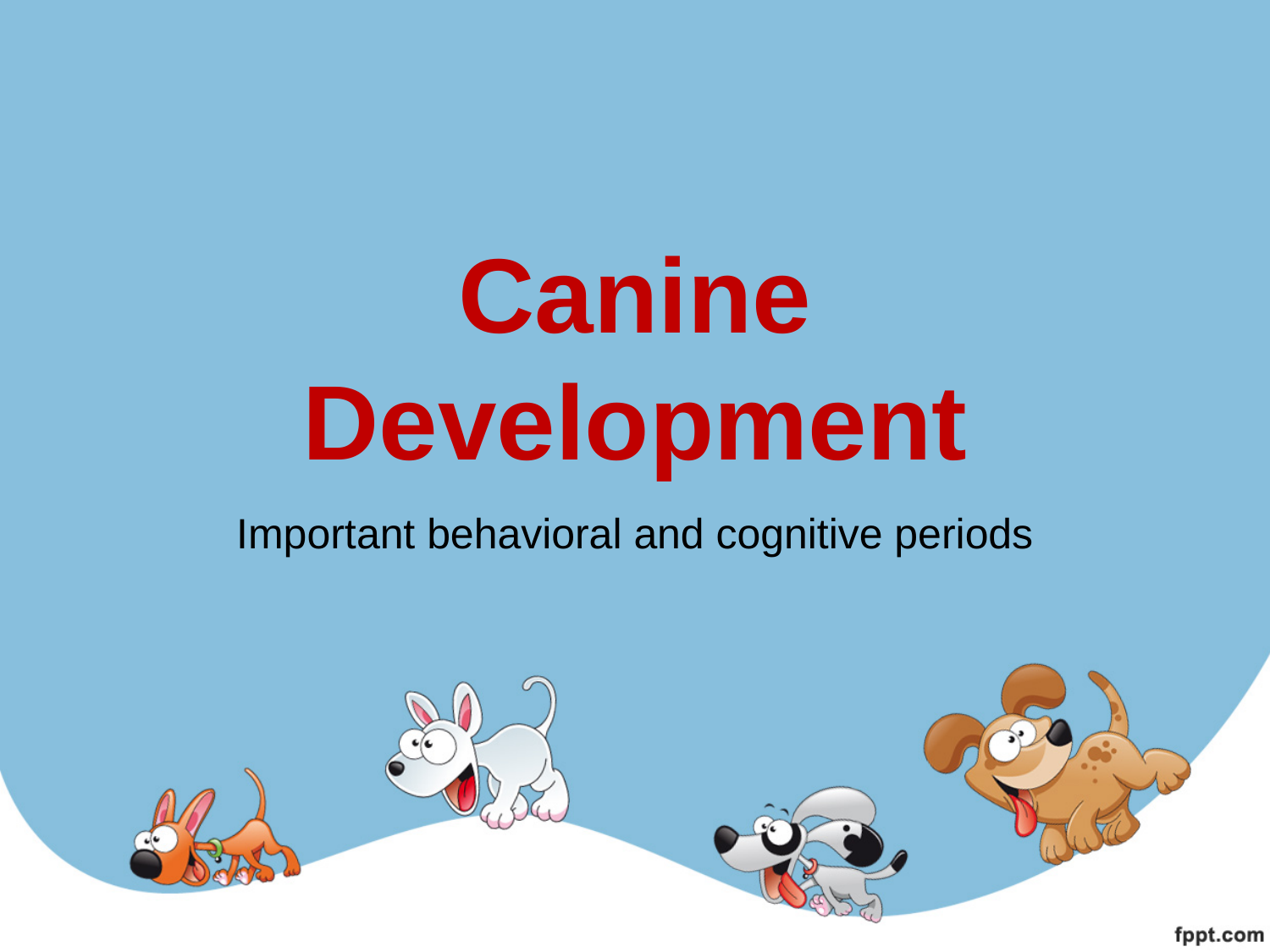

# Canine Development
Important behavioral and cognitive periods